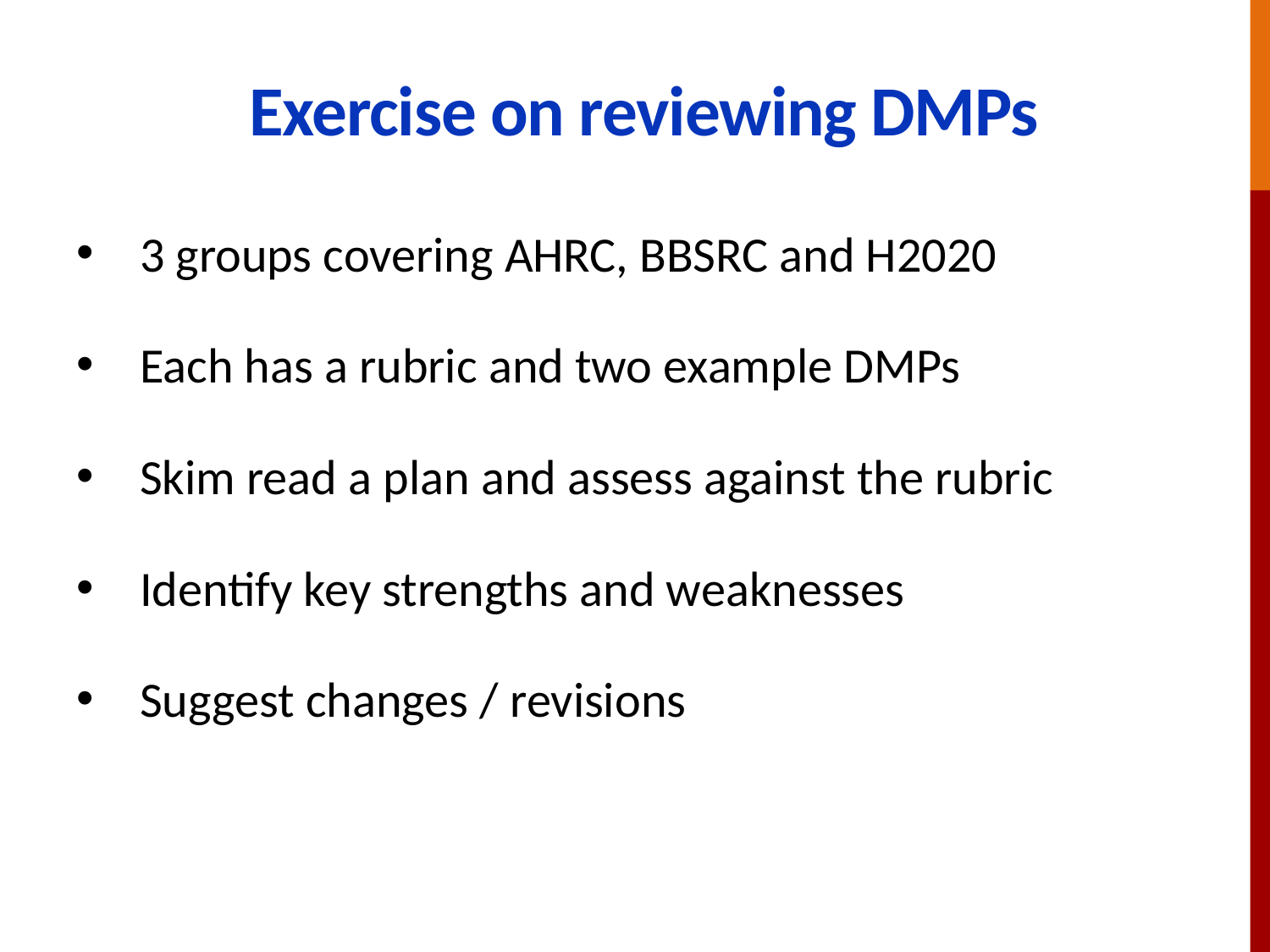

# Exercise on reviewing DMPs
3 groups covering AHRC, BBSRC and H2020
Each has a rubric and two example DMPs
Skim read a plan and assess against the rubric
Identify key strengths and weaknesses
Suggest changes / revisions